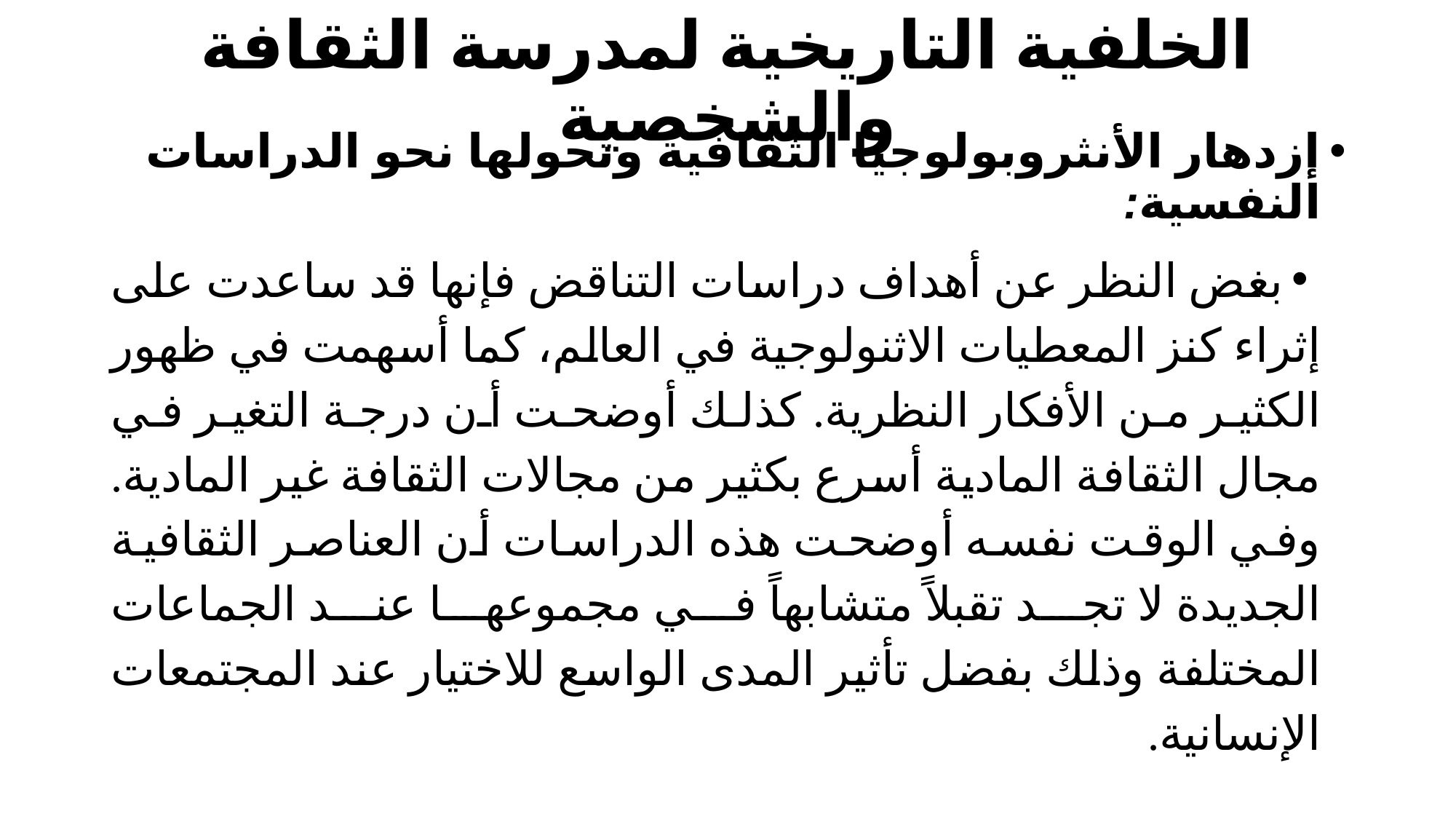

# الخلفية التاريخية لمدرسة الثقافة والشخصية
إزدهار الأنثروبولوجيا الثقافية وتحولها نحو الدراسات النفسية:
بغض النظر عن أهداف دراسات التناقض فإنها قد ساعدت على إثراء كنز المعطيات الاثنولوجية في العالم، كما أسهمت في ظهور الكثير من الأفكار النظرية. كذلك أوضحت أن درجة التغير في مجال الثقافة المادية أسرع بكثير من مجالات الثقافة غير المادية. وفي الوقت نفسه أوضحت هذه الدراسات أن العناصر الثقافية الجديدة لا تجد تقبلاً متشابهاً في مجموعها عند الجماعات المختلفة وذلك بفضل تأثير المدى الواسع للاختيار عند المجتمعات الإنسانية.